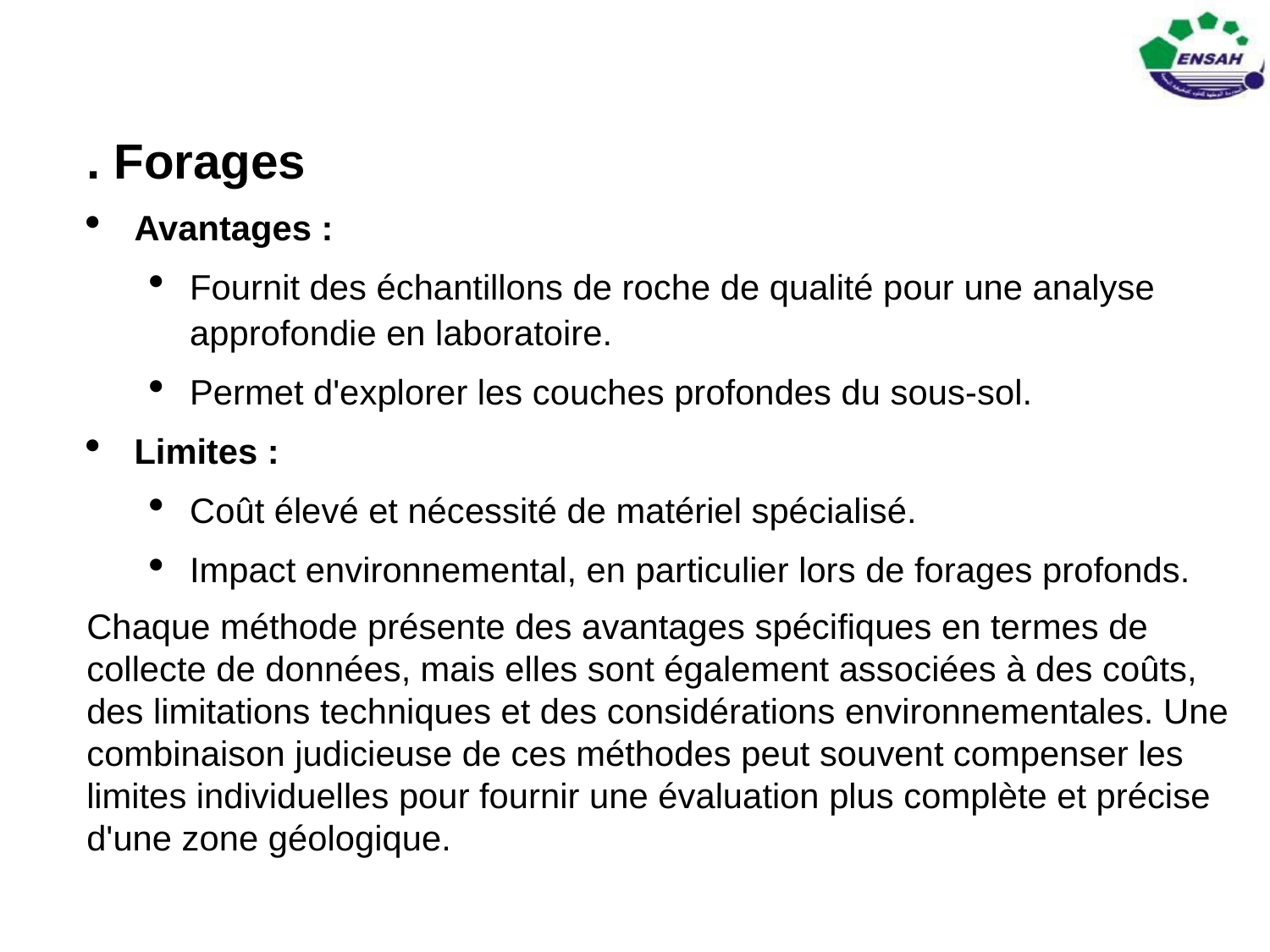

. Forages
Avantages :
Fournit des échantillons de roche de qualité pour une analyse approfondie en laboratoire.
Permet d'explorer les couches profondes du sous-sol.
Limites :
Coût élevé et nécessité de matériel spécialisé.
Impact environnemental, en particulier lors de forages profonds.
Chaque méthode présente des avantages spécifiques en termes de collecte de données, mais elles sont également associées à des coûts, des limitations techniques et des considérations environnementales. Une combinaison judicieuse de ces méthodes peut souvent compenser les limites individuelles pour fournir une évaluation plus complète et précise d'une zone géologique.